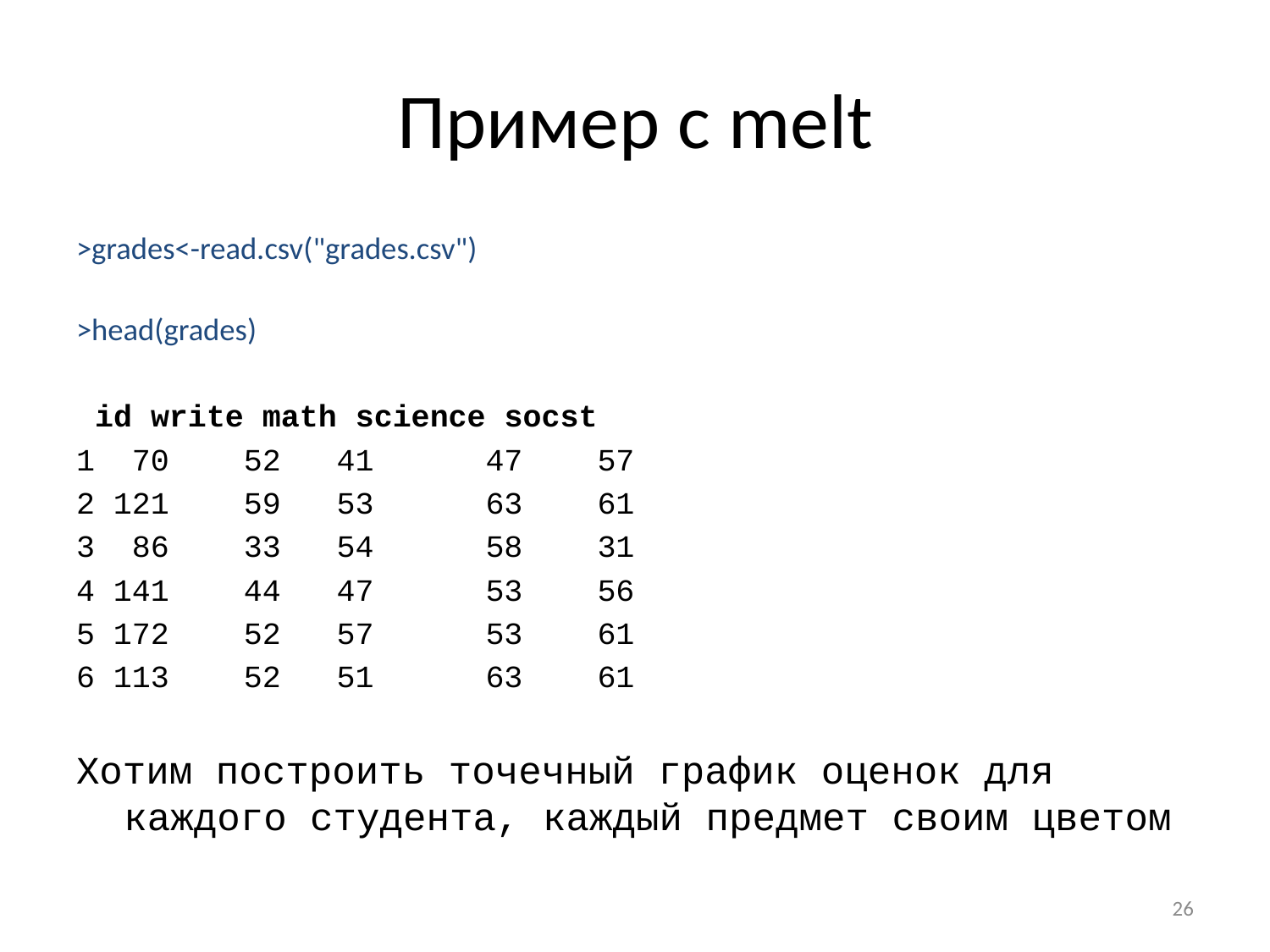

# Пример с melt
>grades<-read.csv("grades.csv")
>head(grades)

 id write math science socst
1  70    52   41      47    57
2 121    59   53      63    61
3  86    33   54      58    31
4 141    44   47      53    56
5 172    52   57      53    61
6 113    52   51      63    61

Хотим построить точечный график оценок для каждого студента, каждый предмет своим цветом
26